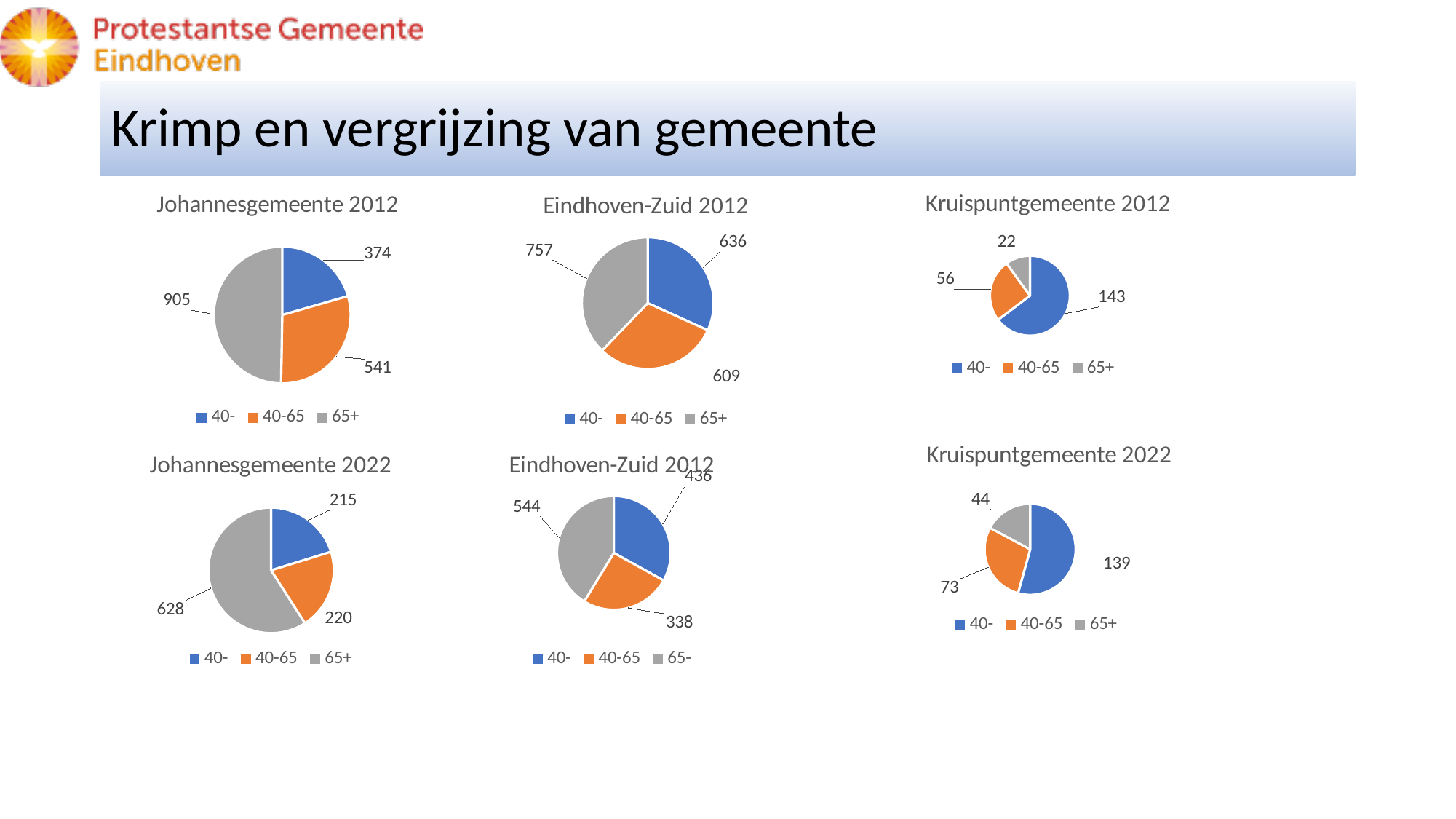

# Krimp en vergrijzing van gemeente

### Chart: Johannesgemeente 2012

| Category | Johannesgemeente 2012 | 2022 |
|---|---|---|
| 40- | 374.0 | 435.0 |
| 40-65 | 541.0 | 627.0 |
| 65+ | 905.0 | None |

### Chart: Eindhoven-Zuid 2012

| Category | Eindhoven-Zuid 2012 | 2022 |
|---|---|---|
| 40- | 636.0 | 435.0 |
| 40-65 | 609.0 | 627.0 |
| 65+ | 757.0 | None |

### Chart: Kruispuntgemeente 2012

| Category | Kruispuntgemeente 2012 | 2022 |
|---|---|---|
| 40- | 143.0 | 435.0 |
| 40-65 | 56.0 | 627.0 |
| 65+ | 22.0 | None |

### Chart: Kruispuntgemeente 2022

| Category | Kruispuntgemeente 2012 | 2022 |
|---|---|---|
| 40- | 139.0 | None |
| 40-65 | 73.0 | 435.0 |
| 65+ | 44.0 | 627.0 |

### Chart: Johannesgemeente 2022

| Category | Johannesgemeente 2012 | 2022 |
|---|---|---|
| 40- | 215.0 | 435.0 |
| 40-65 | 220.0 | 627.0 |
| 65+ | 628.0 | None |

### Chart: Eindhoven-Zuid 2012

| Category | 2022 | Eindhoven-Zuid 2022 |
|---|---|---|
| 40- | 436.0 | 774.0 |
| 40-65 | 338.0 | 544.0 |
| 65- | 544.0 | None |